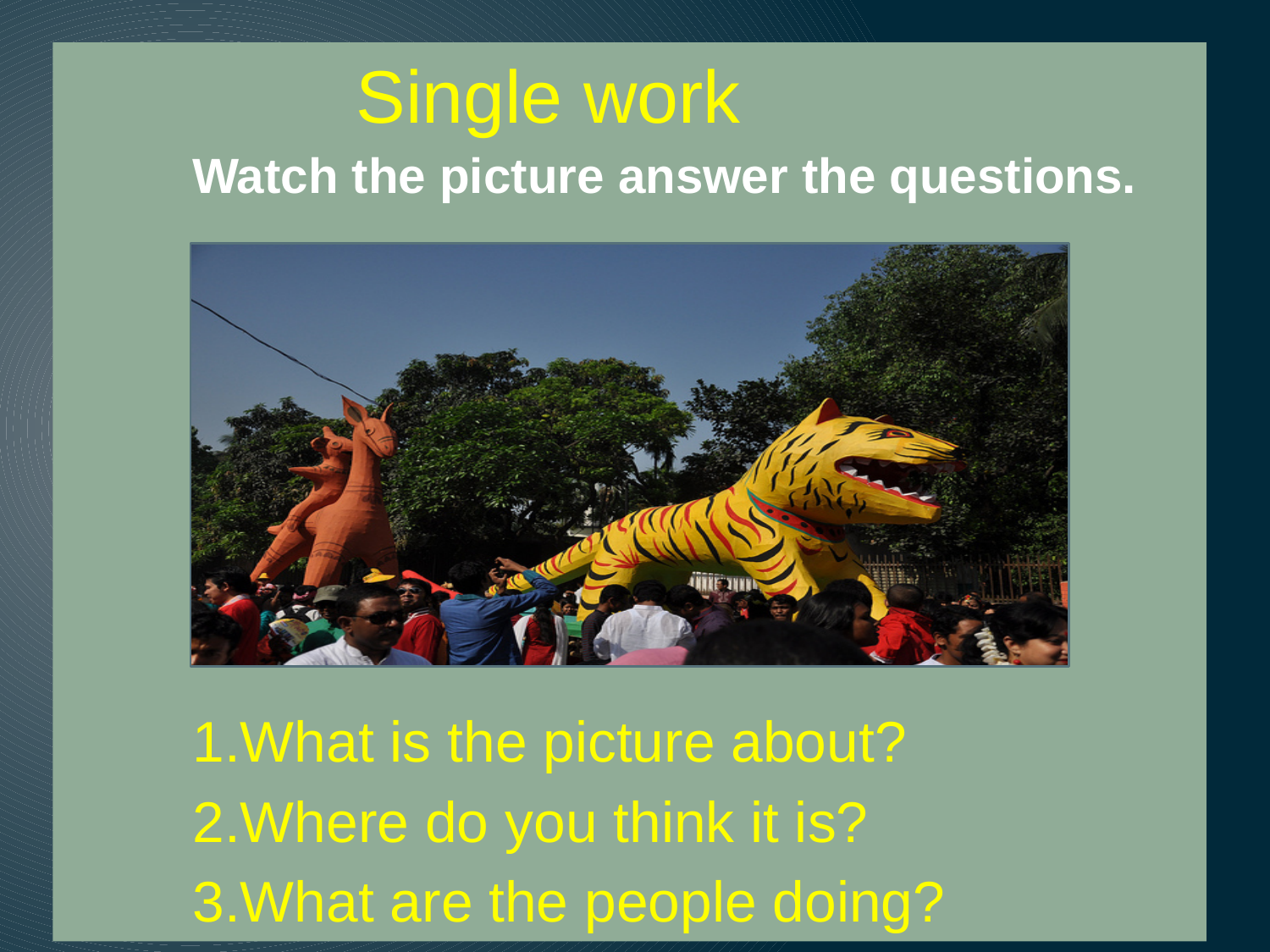

#
              Single work

        1.What is the picture about?
        2.Where do you think it is?
        3.What are the people doing?
Watch the picture answer the questions.